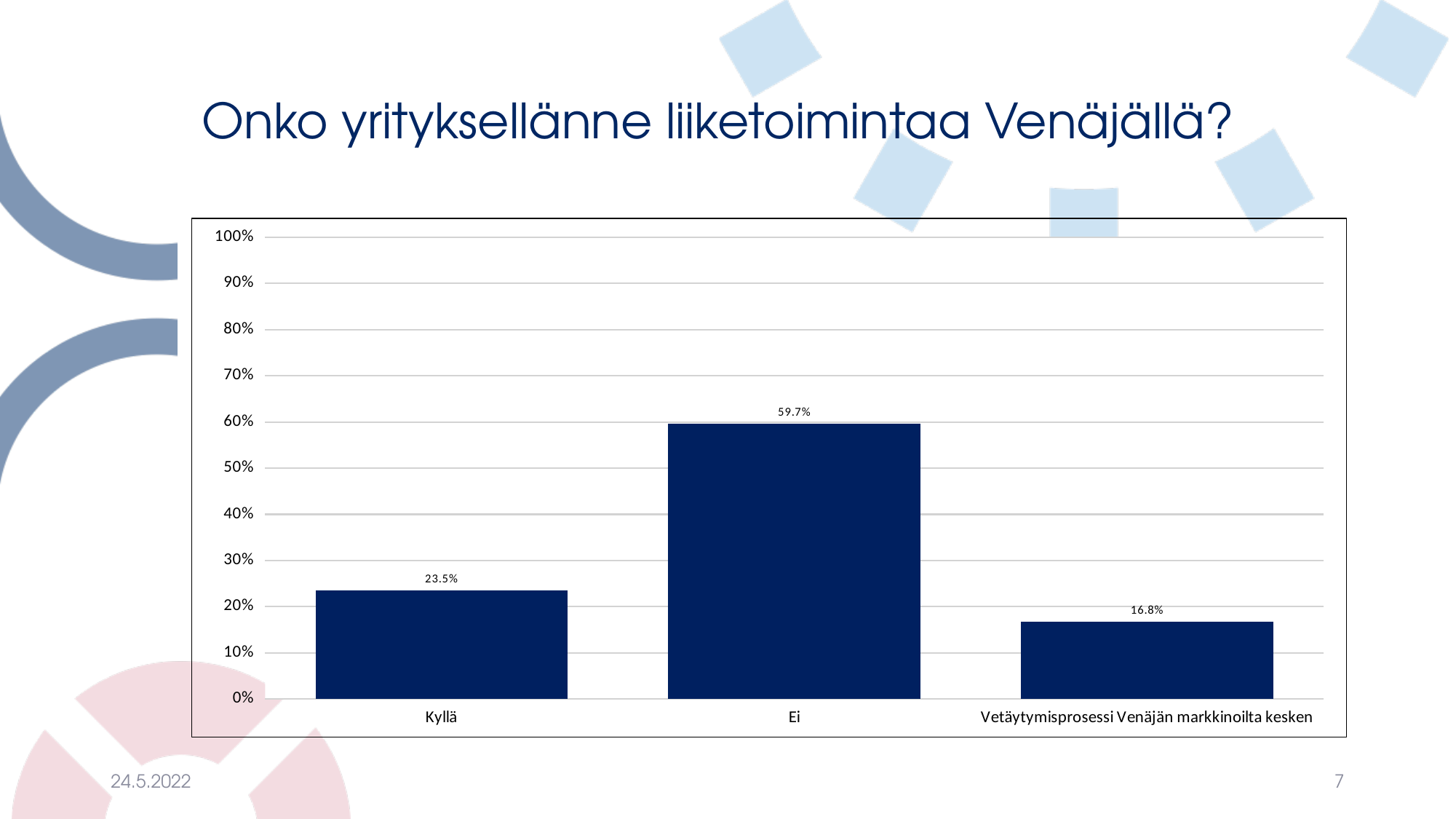

# Onko yrityksellänne liiketoimintaa Venäjällä?

### Chart

| Category |  |
|---|---|
| Kyllä | 0.23529411764705882 |
| Ei | 0.5966386554621849 |
| Vetäytymisprosessi Venäjän markkinoilta kesken | 0.16806722689075632 |
24.5.2022

7